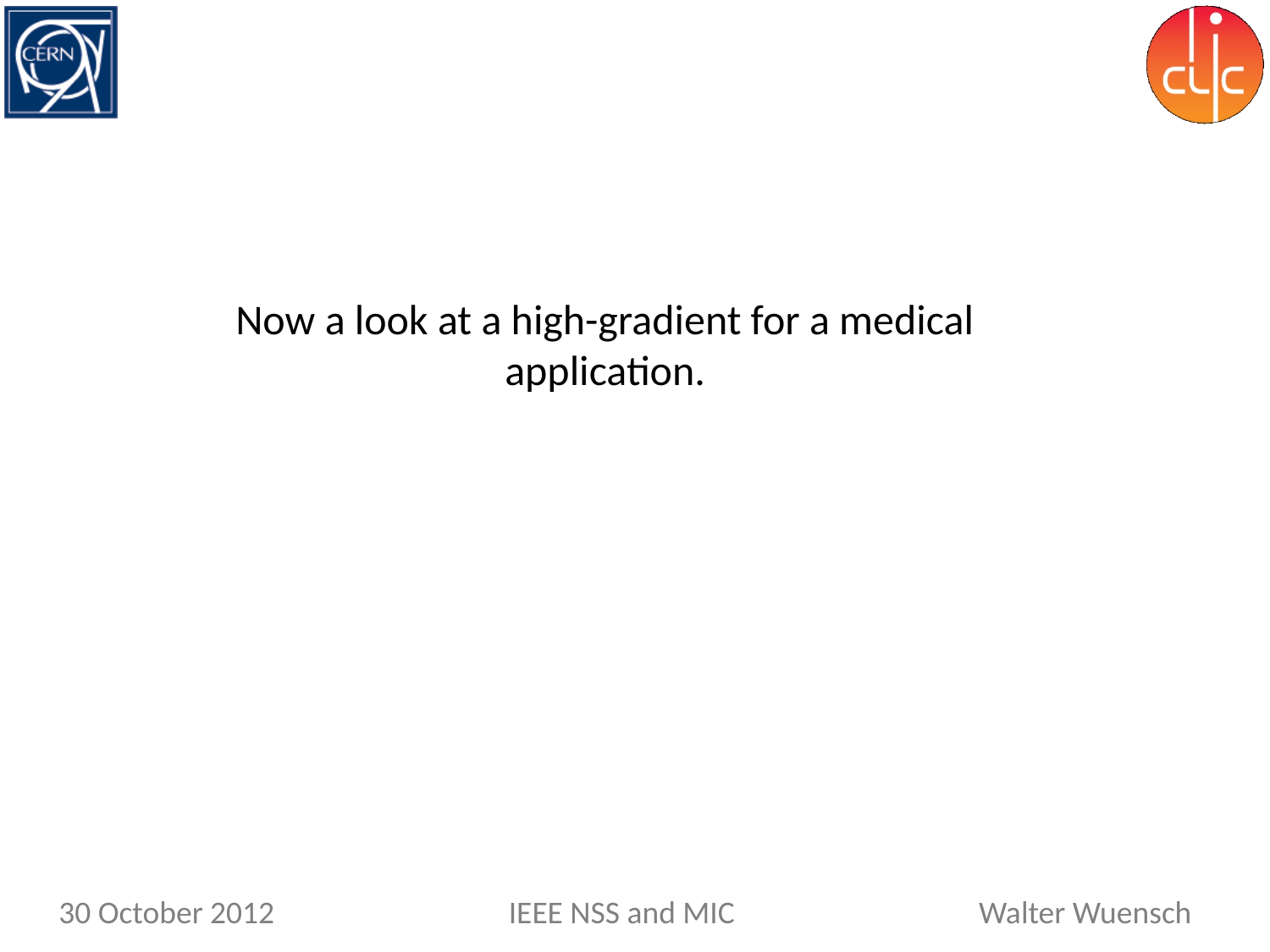

Now a look at a high-gradient for a medical application.